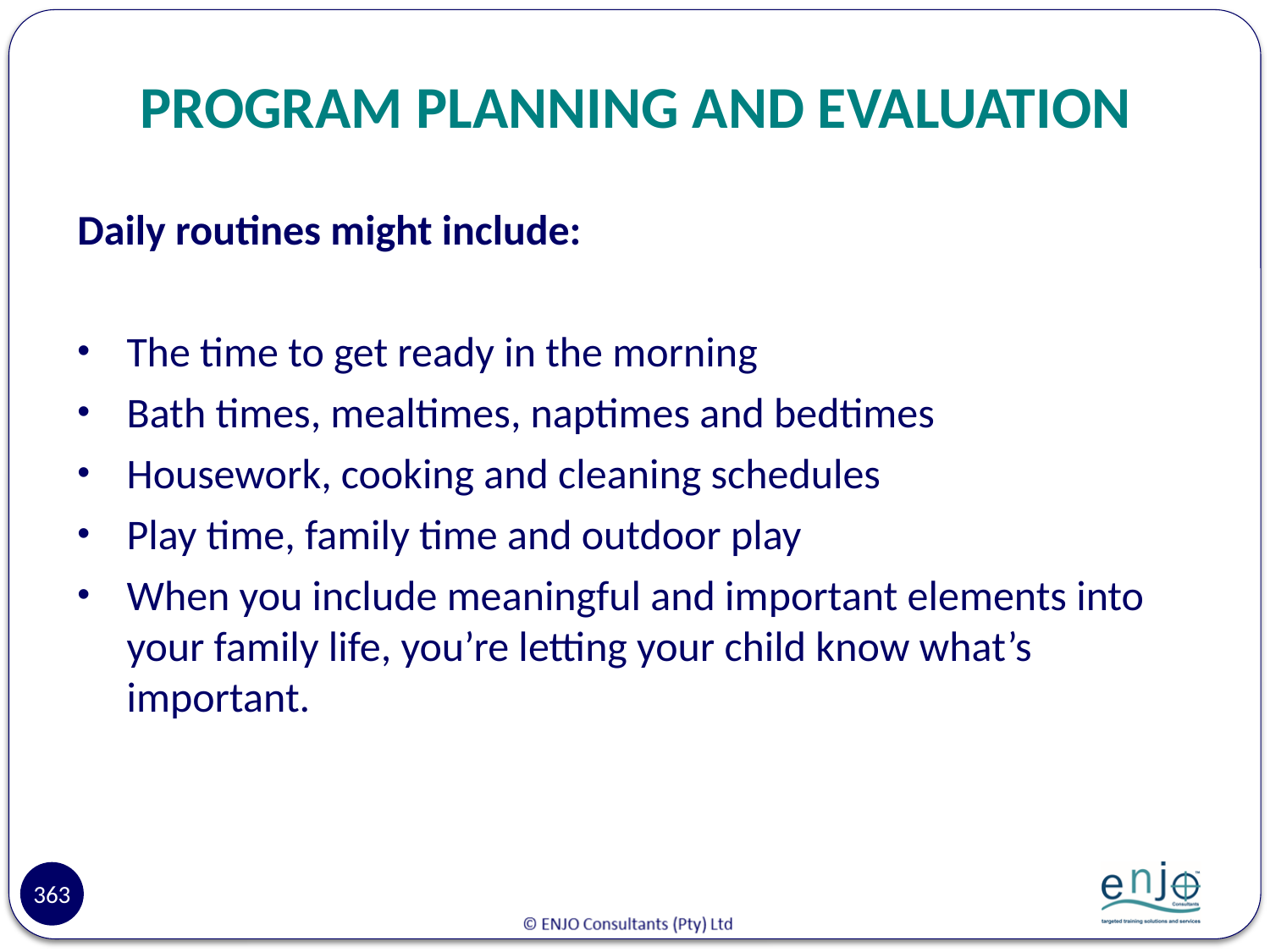

# PROGRAM PLANNING AND EVALUATION
Daily routines might include:

The time to get ready in the morning
Bath times, mealtimes, naptimes and bedtimes
Housework, cooking and cleaning schedules
Play time, family time and outdoor play
When you include meaningful and important elements into your family life, you’re letting your child know what’s important.

363